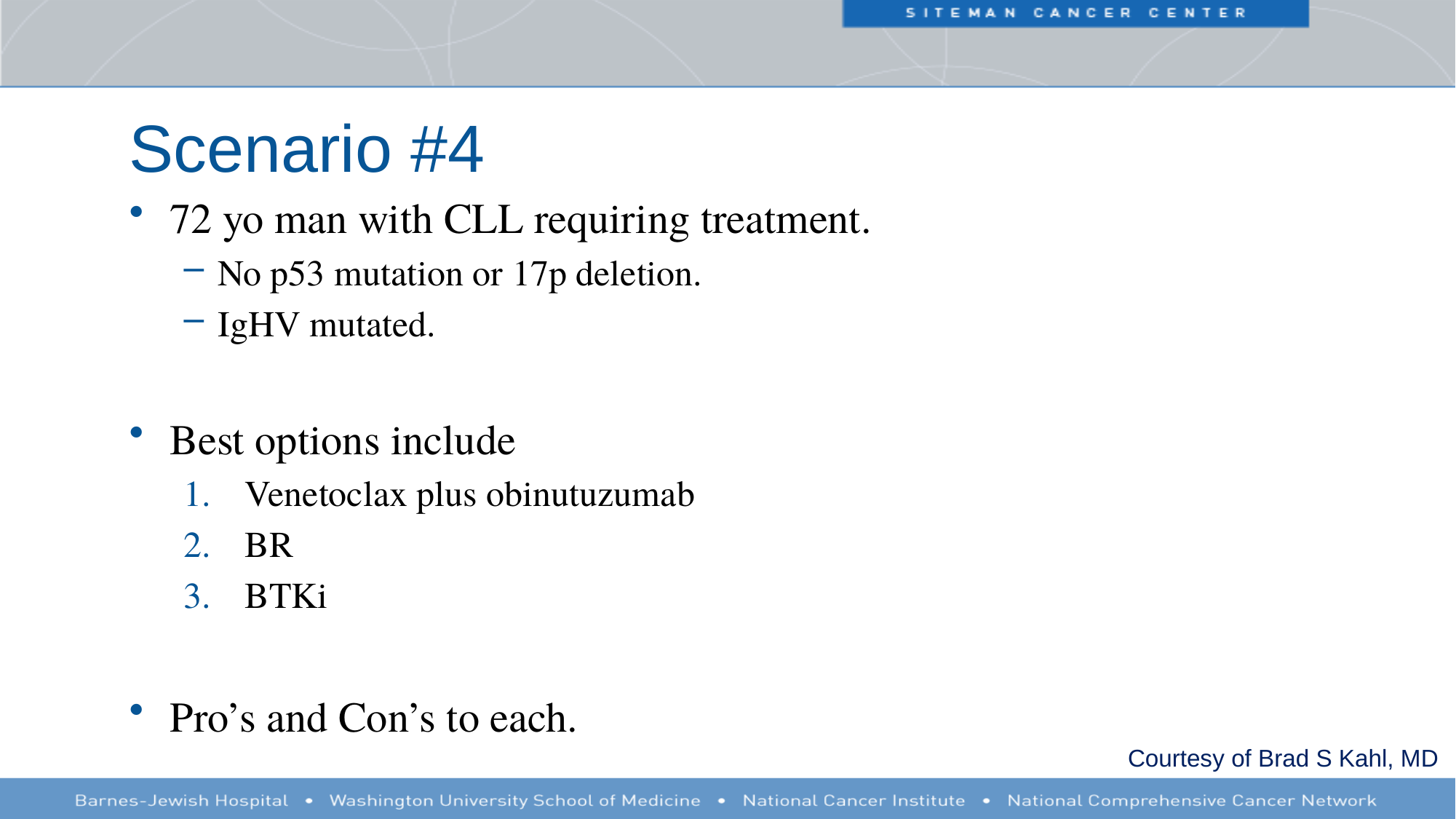

# Scenario #4
72 yo man with CLL requiring treatment.
No p53 mutation or 17p deletion.
IgHV mutated.

Best options include
Venetoclax plus obinutuzumab
BR
BTKi

Pro’s and Con’s to each.
Courtesy of Brad S Kahl, MD